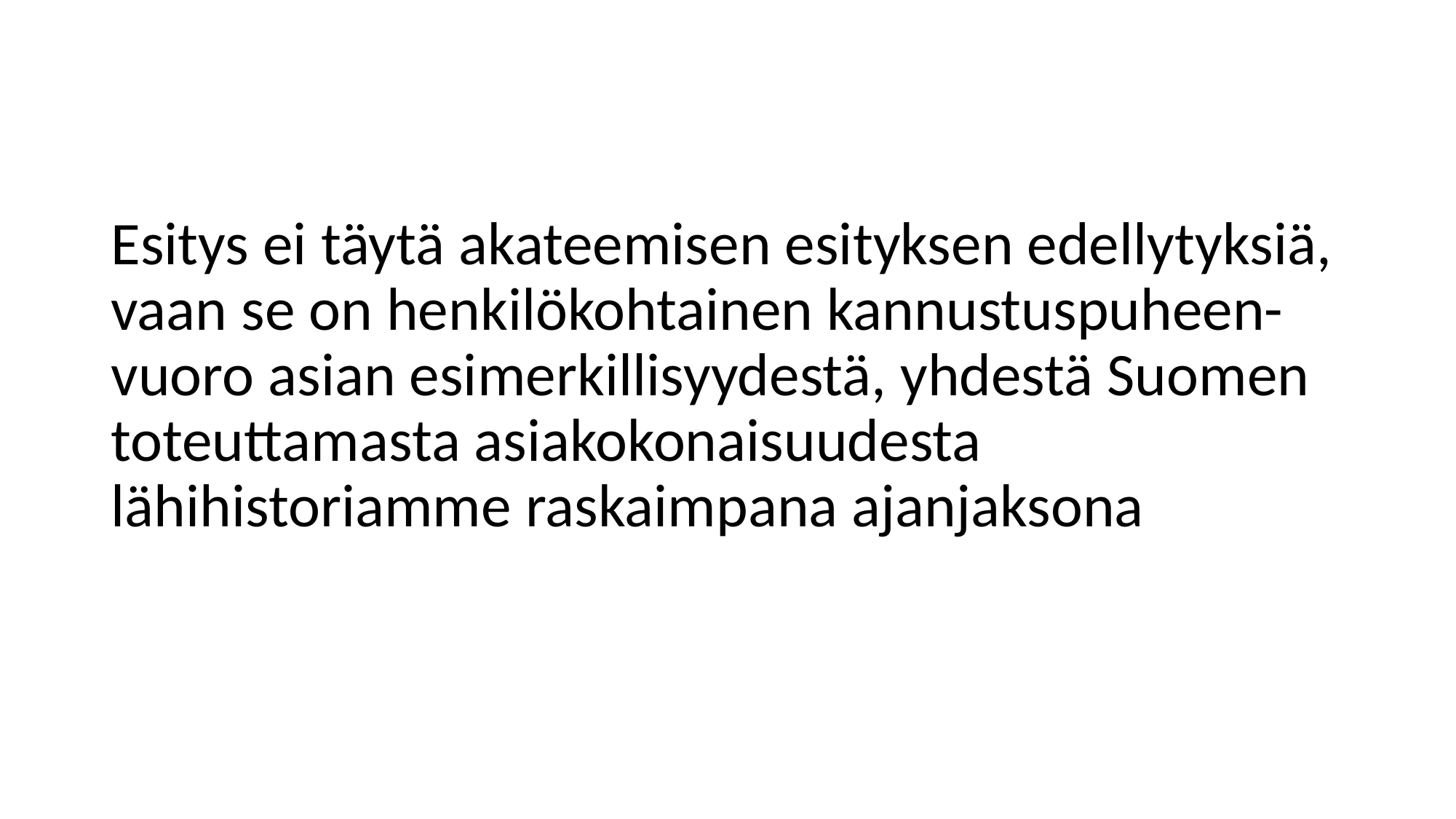

# Esitys ei täytä akateemisen esityksen edellytyksiä, vaan se on henkilökohtainen kannustuspuheen-vuoro asian esimerkillisyydestä, yhdestä Suomen toteuttamasta asiakokonaisuudesta lähihistoriamme raskaimpana ajanjaksona